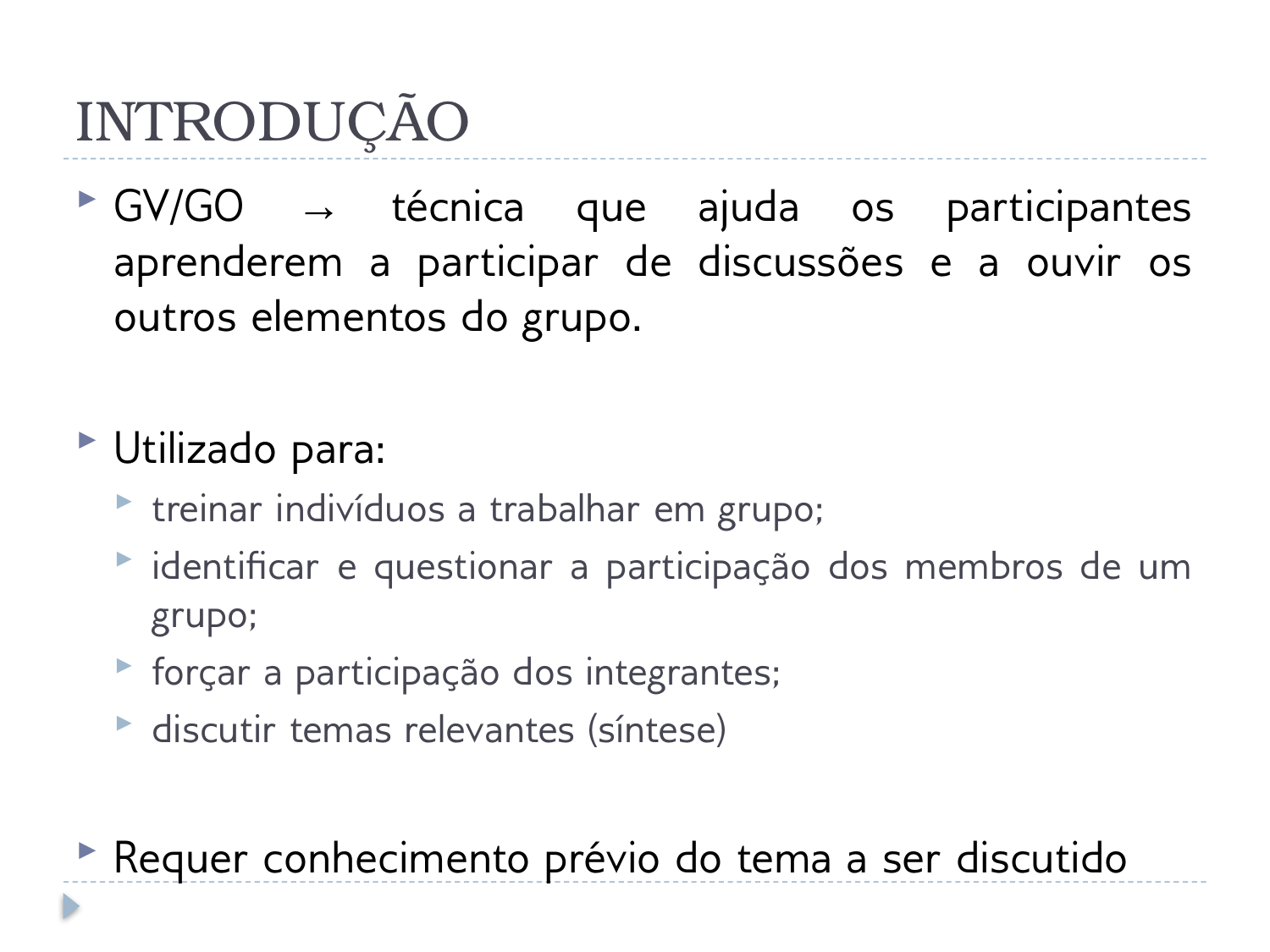

# INTRODUÇÃO
GV/GO → técnica que ajuda os participantes aprenderem a participar de discussões e a ouvir os outros elementos do grupo.

Utilizado para:
treinar indivíduos a trabalhar em grupo;
identificar e questionar a participação dos membros de um grupo;
forçar a participação dos integrantes;
discutir temas relevantes (síntese)

Requer conhecimento prévio do tema a ser discutido